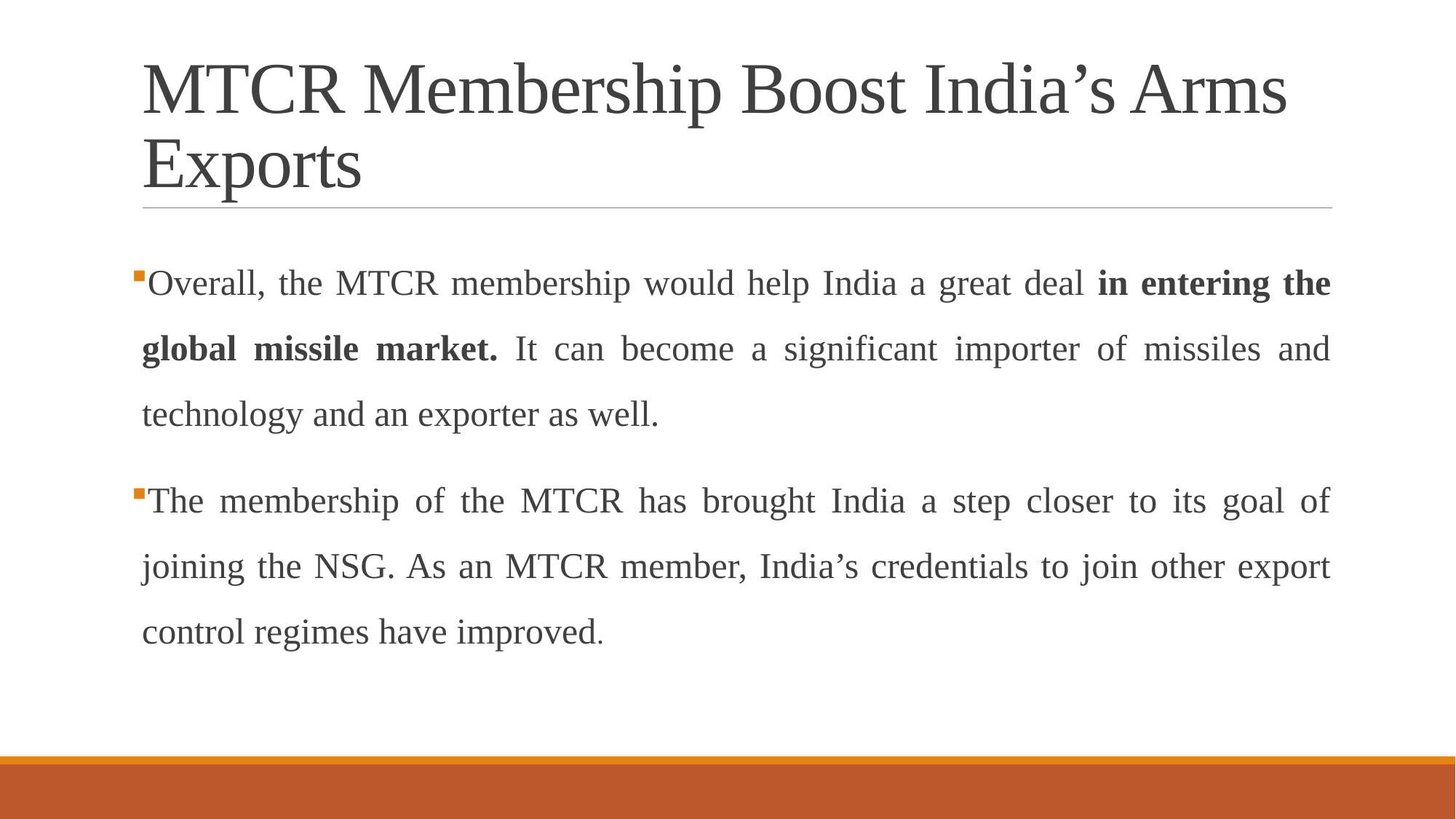

# MTCR Membership Boost India’s Arms Exports
Overall, the MTCR membership would help India a great deal in entering the global missile market. It can become a significant importer of missiles and technology and an exporter as well.
The membership of the MTCR has brought India a step closer to its goal of joining the NSG. As an MTCR member, India’s credentials to join other export control regimes have improved.